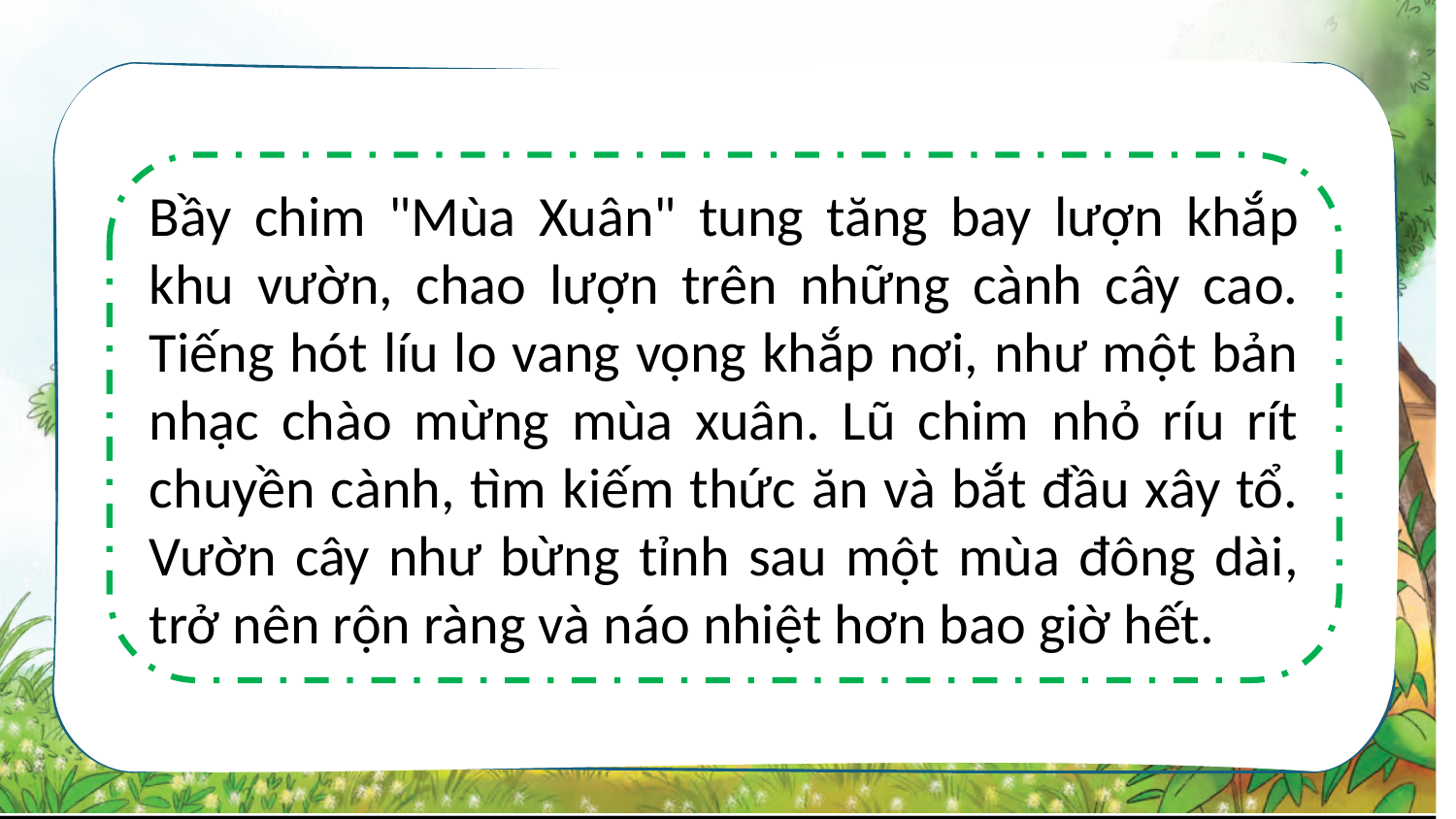

Bầy chim "Mùa Xuân" tung tăng bay lượn khắp khu vườn, chao lượn trên những cành cây cao. Tiếng hót líu lo vang vọng khắp nơi, như một bản nhạc chào mừng mùa xuân. Lũ chim nhỏ ríu rít chuyền cành, tìm kiếm thức ăn và bắt đầu xây tổ. Vườn cây như bừng tỉnh sau một mùa đông dài, trở nên rộn ràng và náo nhiệt hơn bao giờ hết.